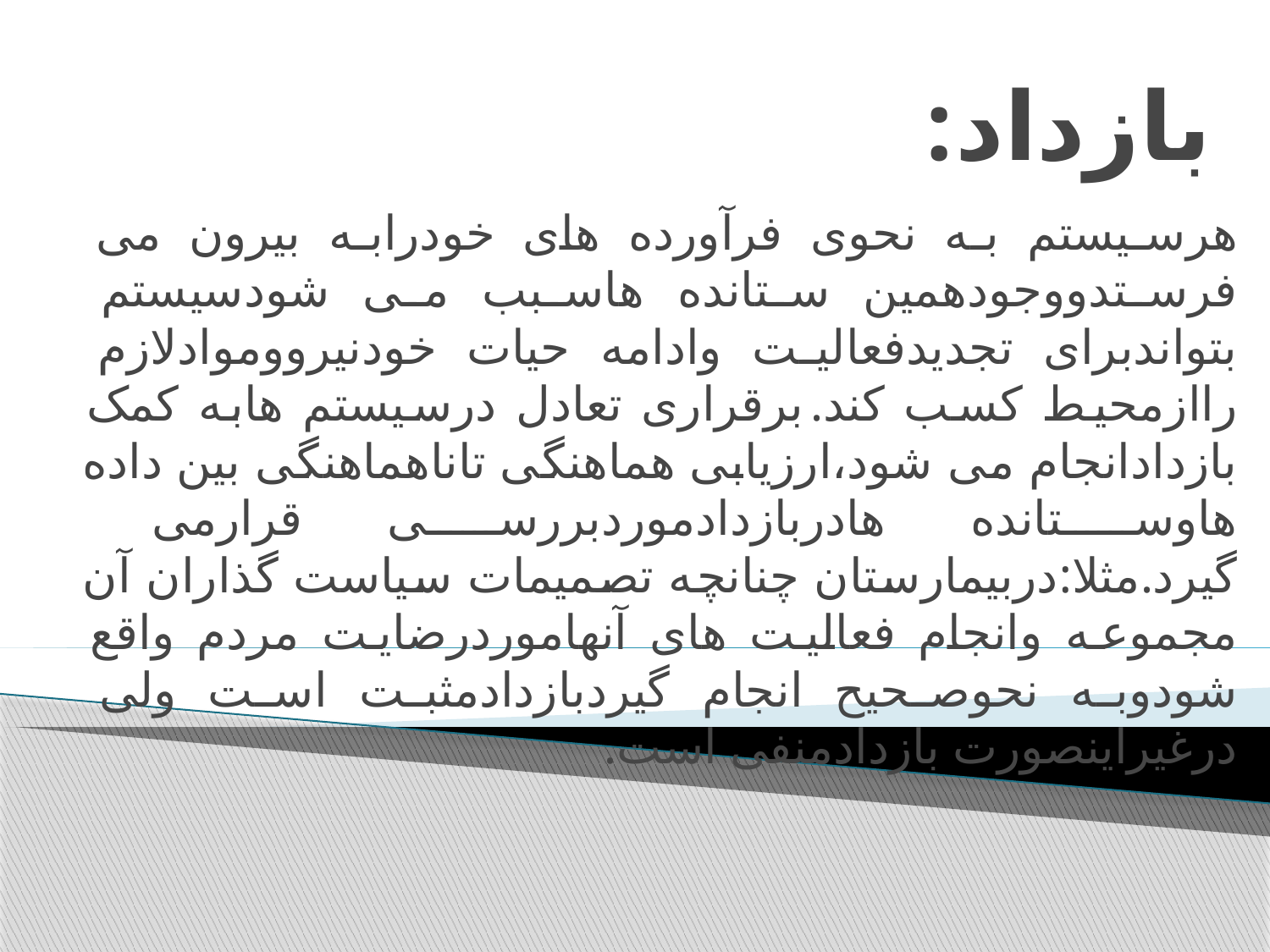

# بازداد:
هرسیستم به نحوی فرآورده های خودرابه بیرون می فرستدووجودهمین ستانده هاسبب می شودسیستم بتواندبرای تجدیدفعالیت وادامه حیات خودنیرووموادلازم راازمحیط کسب کند.برقراری تعادل درسیستم هابه کمک بازدادانجام می شود،ارزیابی هماهنگی تاناهماهنگی بین داده هاوستانده هادربازدادموردبررسی قرارمی گیرد.مثلا:دربیمارستان چنانچه تصمیمات سیاست گذاران آن مجموعه وانجام فعالیت های آنهاموردرضایت مردم واقع شودوبه نحوصحیح انجام گیردبازدادمثبت است ولی درغیراینصورت بازدادمنفی است.